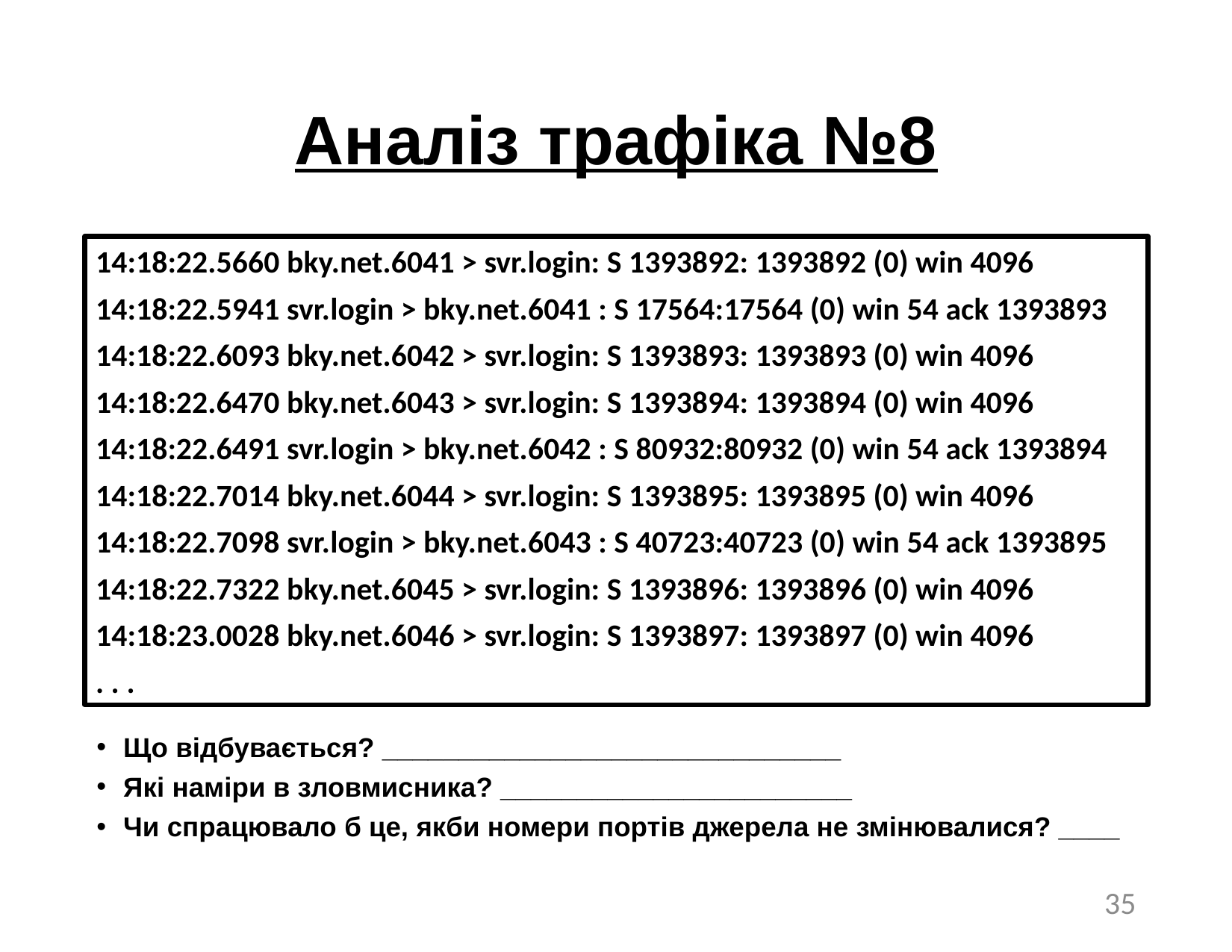

# Аналіз трафіка №8
14:18:22.5660 bky.net.6041 > svr.login: S 1393892: 1393892 (0) win 4096
14:18:22.5941 svr.login > bky.net.6041 : S 17564:17564 (0) win 54 ack 1393893
14:18:22.6093 bky.net.6042 > svr.login: S 1393893: 1393893 (0) win 4096
14:18:22.6470 bky.net.6043 > svr.login: S 1393894: 1393894 (0) win 4096
14:18:22.6491 svr.login > bky.net.6042 : S 80932:80932 (0) win 54 ack 1393894
14:18:22.7014 bky.net.6044 > svr.login: S 1393895: 1393895 (0) win 4096
14:18:22.7098 svr.login > bky.net.6043 : S 40723:40723 (0) win 54 ack 1393895
14:18:22.7322 bky.net.6045 > svr.login: S 1393896: 1393896 (0) win 4096
14:18:23.0028 bky.net.6046 > svr.login: S 1393897: 1393897 (0) win 4096
. . .
Що відбувається? ______________________________
Які наміри в зловмисника? _______________________
Чи спрацювало б це, якби номери портів джерела не змінювалися? ____
35